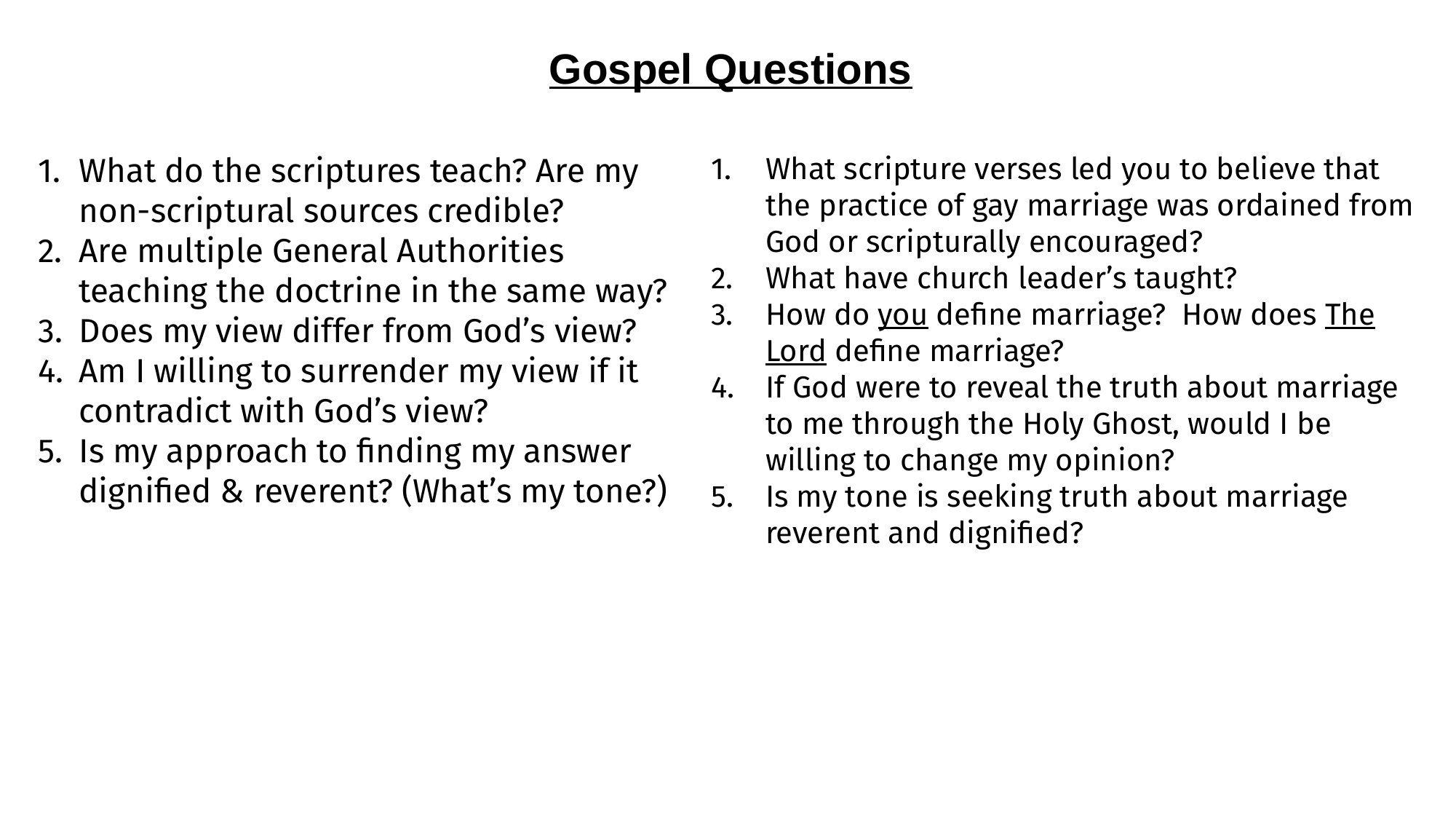

Gospel Questions
What do the scriptures teach? Are my non-scriptural sources credible?
Are multiple General Authorities teaching the doctrine in the same way?
Does my view differ from God’s view?
Am I willing to surrender my view if it contradict with God’s view?
Is my approach to finding my answer dignified & reverent? (What’s my tone?)
What scripture verses led you to believe that the practice of gay marriage was ordained from God or scripturally encouraged?
What have church leader’s taught?
How do you define marriage?  How does The Lord define marriage?
If God were to reveal the truth about marriage to me through the Holy Ghost, would I be willing to change my opinion?
Is my tone is seeking truth about marriage reverent and dignified?